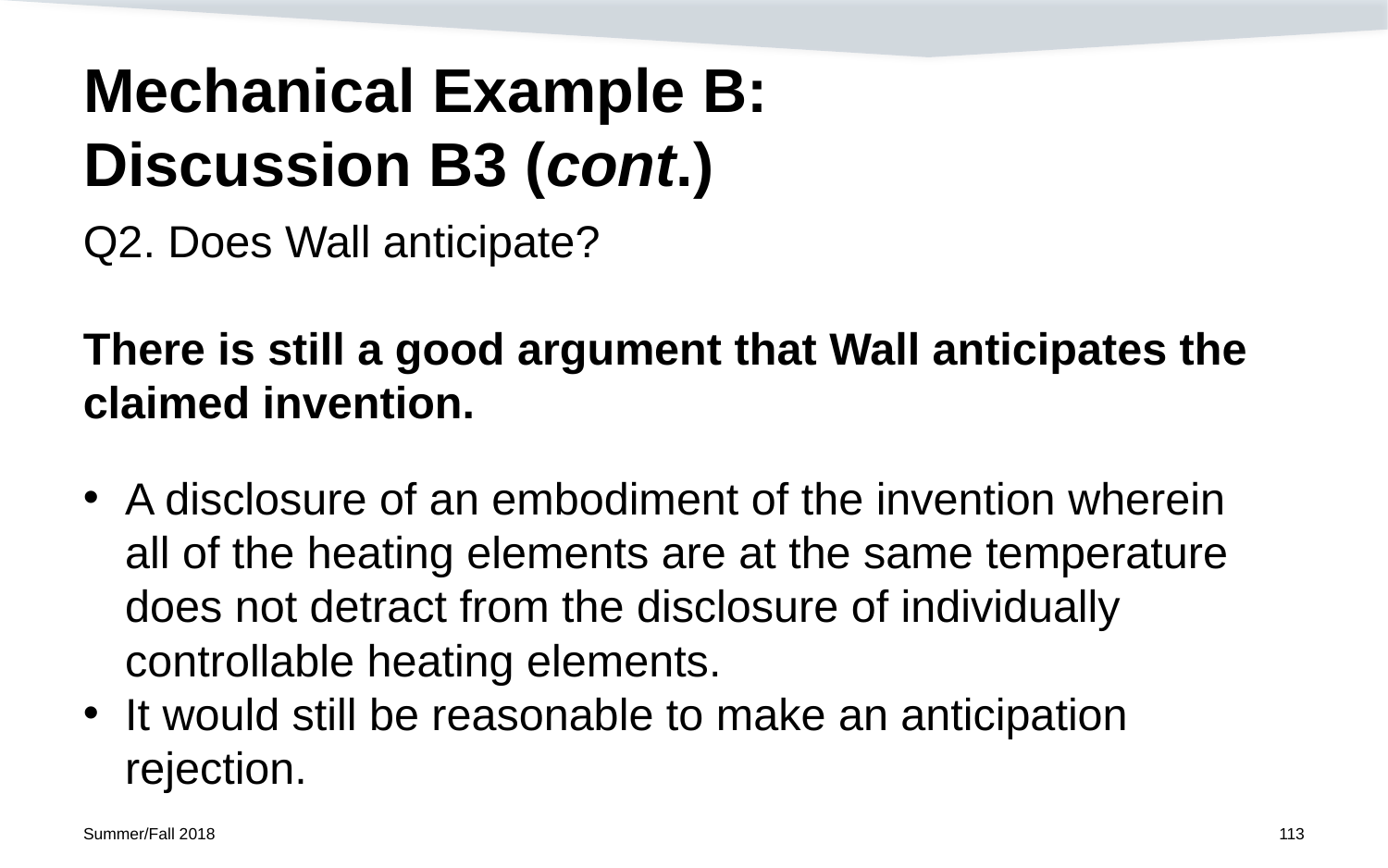

# Mechanical Example B: Discussion B3 (cont.)
Q2. Does Wall anticipate?

There is still a good argument that Wall anticipates the claimed invention.

A disclosure of an embodiment of the invention wherein all of the heating elements are at the same temperature does not detract from the disclosure of individually controllable heating elements.
It would still be reasonable to make an anticipation rejection.
Summer/Fall 2018
113